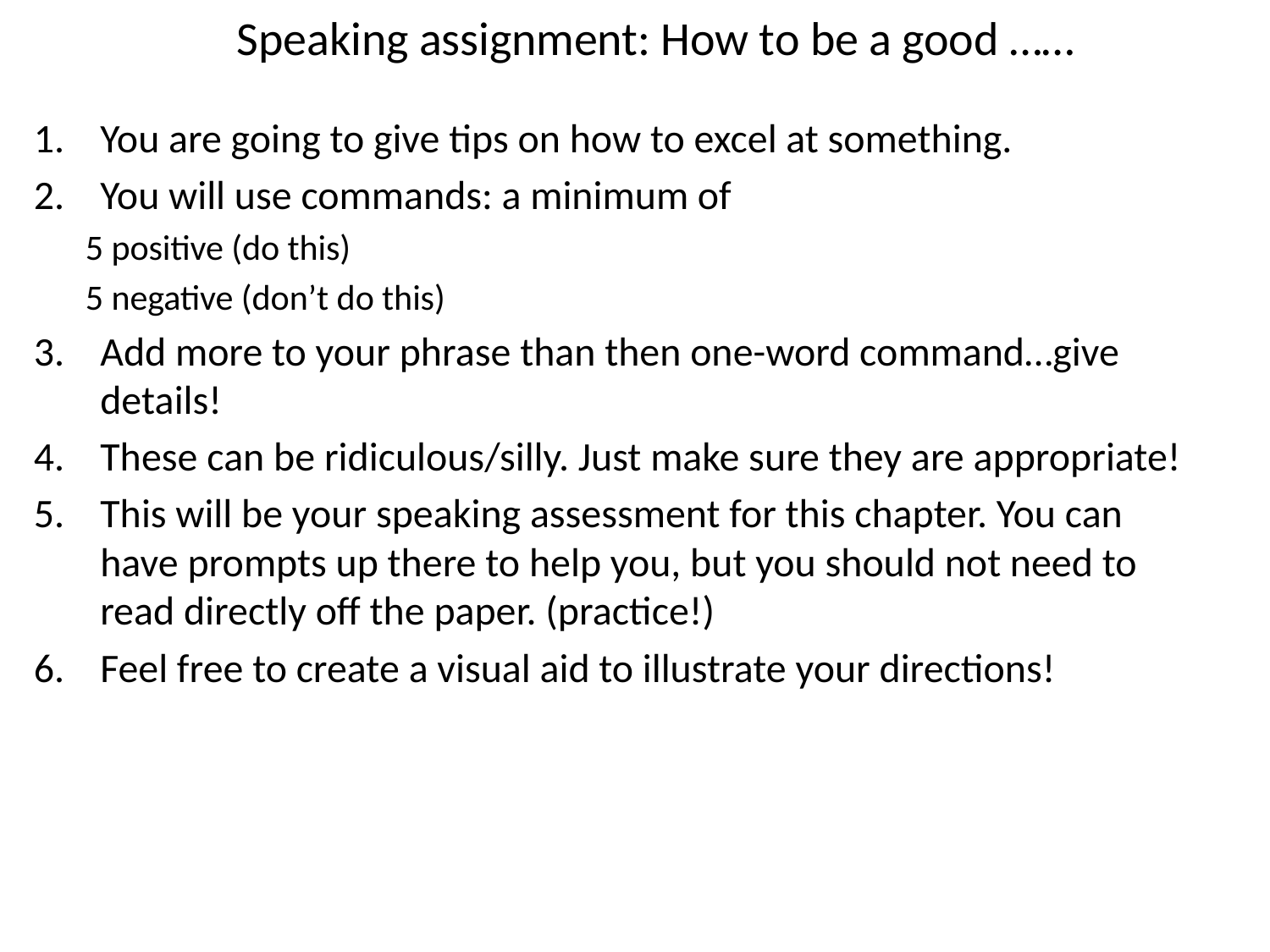

# Speaking assignment: How to be a good ……
You are going to give tips on how to excel at something.
You will use commands: a minimum of
5 positive (do this)
5 negative (don’t do this)
Add more to your phrase than then one-word command…give details!
These can be ridiculous/silly. Just make sure they are appropriate!
This will be your speaking assessment for this chapter. You can have prompts up there to help you, but you should not need to read directly off the paper. (practice!)
Feel free to create a visual aid to illustrate your directions!